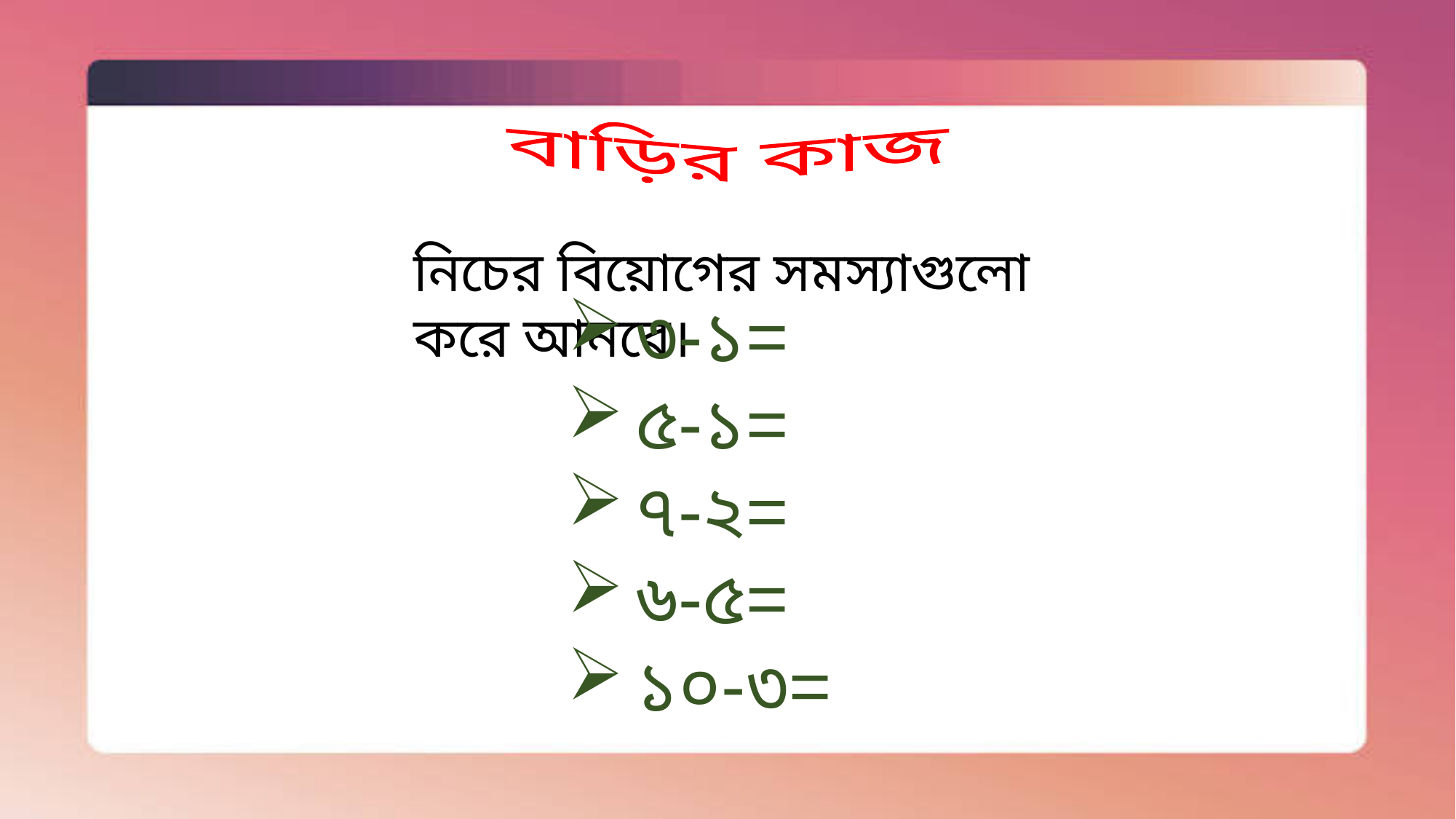

বাড়ির কাজ
নিচের বিয়োগের সমস্যাগুলো করে আনবে।
৩-১=
৫-১=
৭-২=
৬-৫=
১০-৩=